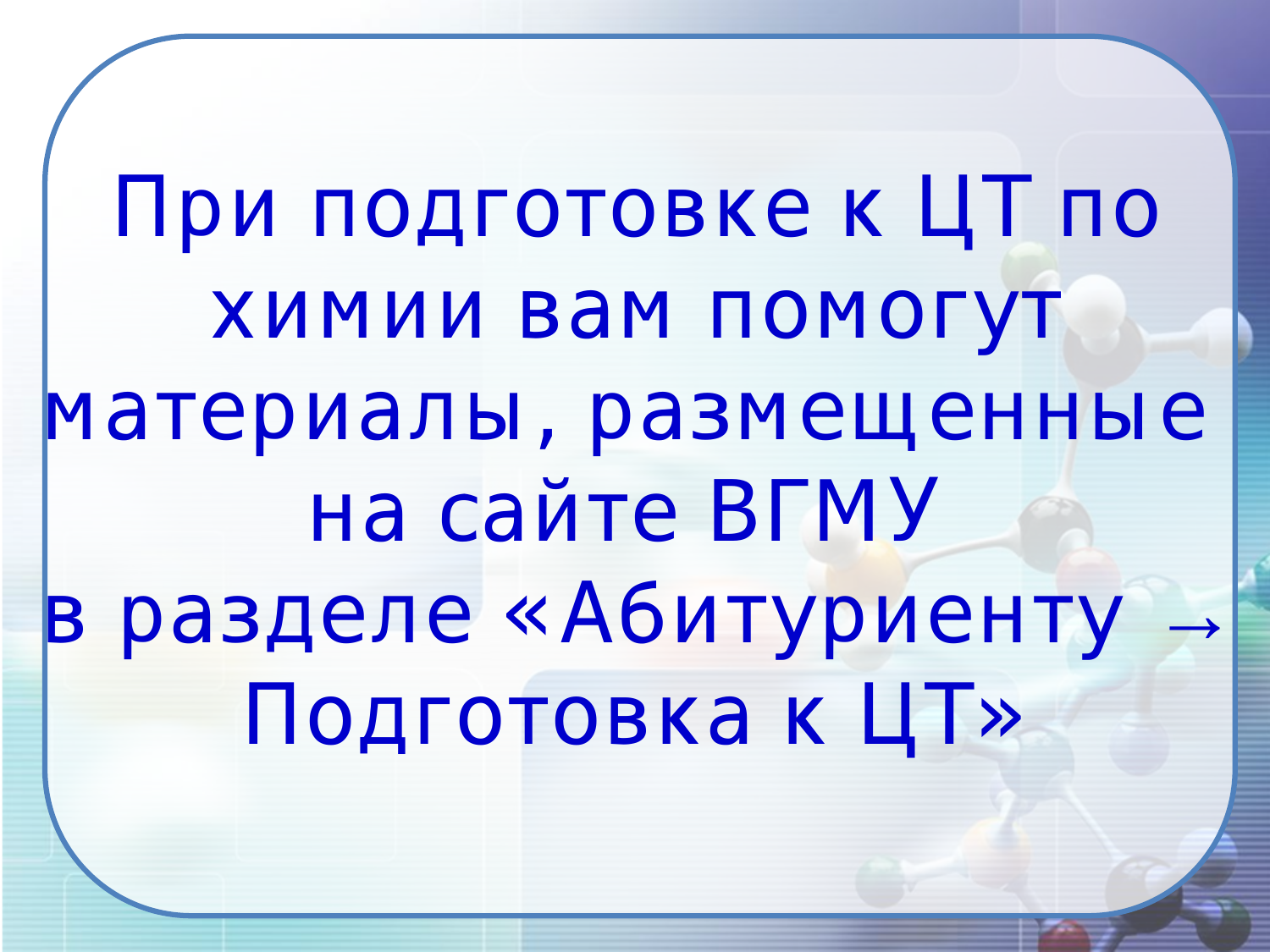

При подготовке к ЦТ по химии вам помогут материалы, размещенные
на сайте ВГМУ
в разделе «Абитуриенту → Подготовка к ЦТ»